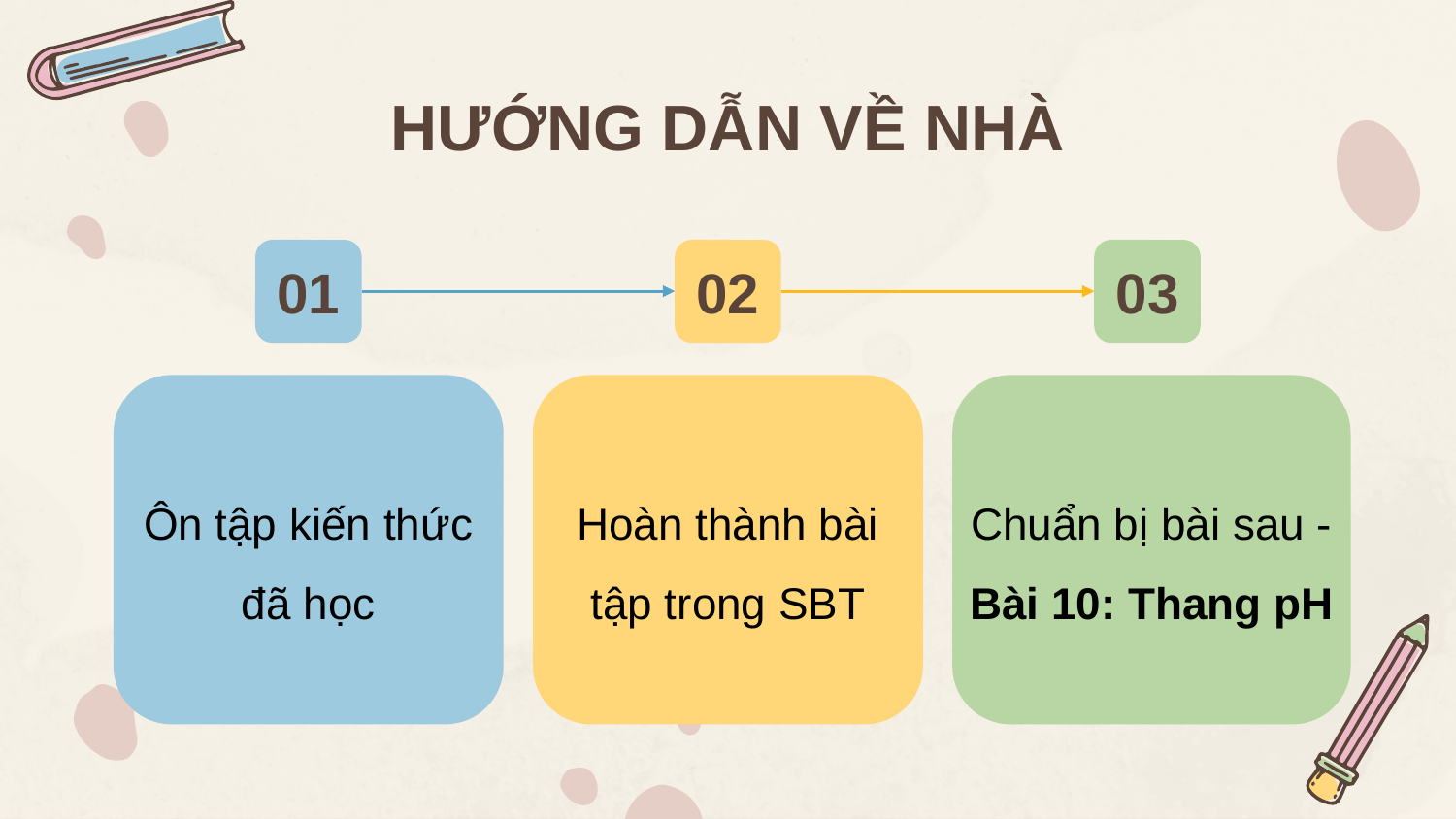

# HƯỚNG DẪN VỀ NHÀ
01
02
03

Ôn tập kiến thức đã học
Hoàn thành bài tập trong SBT
Chuẩn bị bài sau - Bài 10: Thang pH